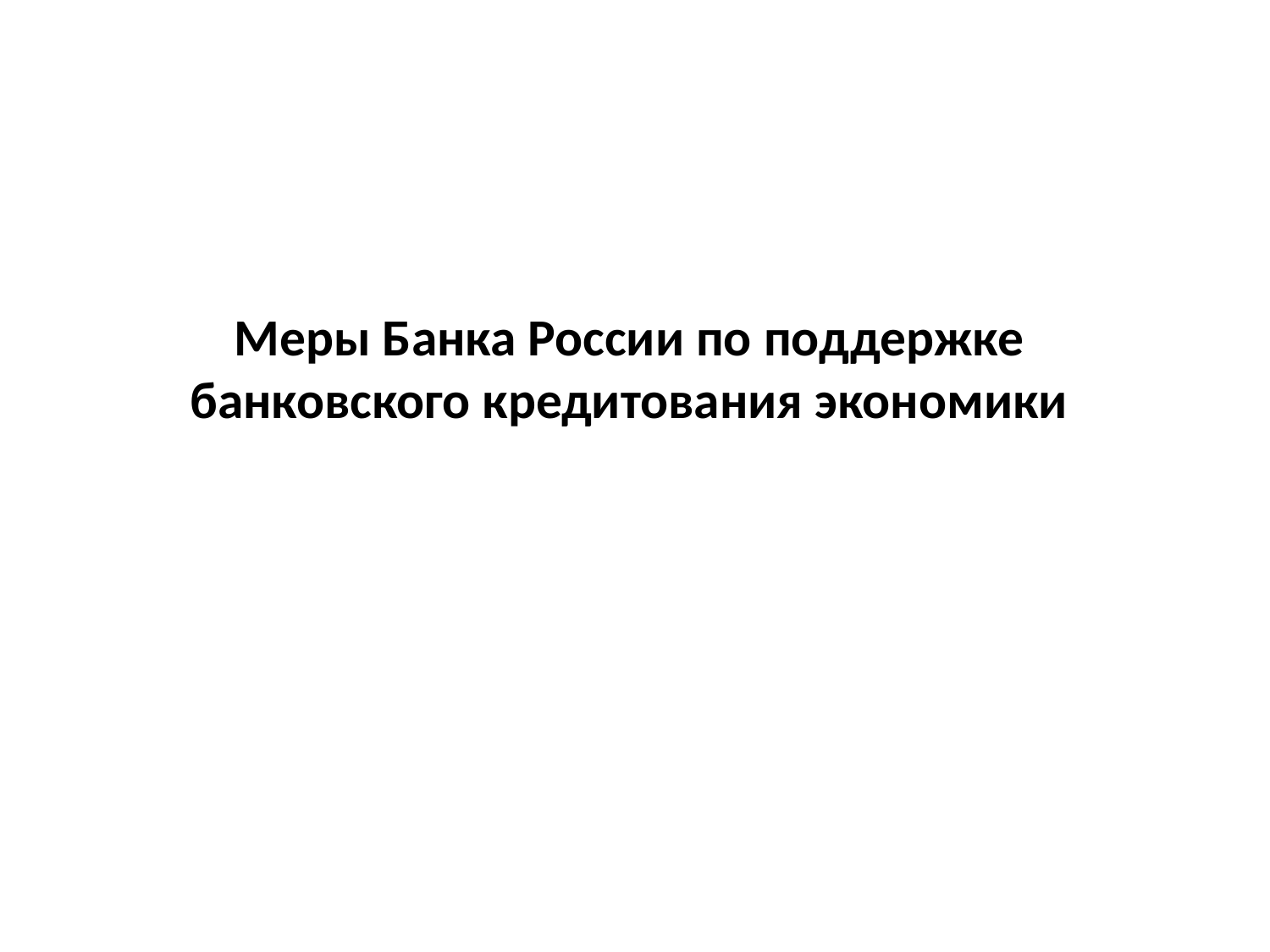

# Меры Банка России по поддержке банковского кредитования экономики